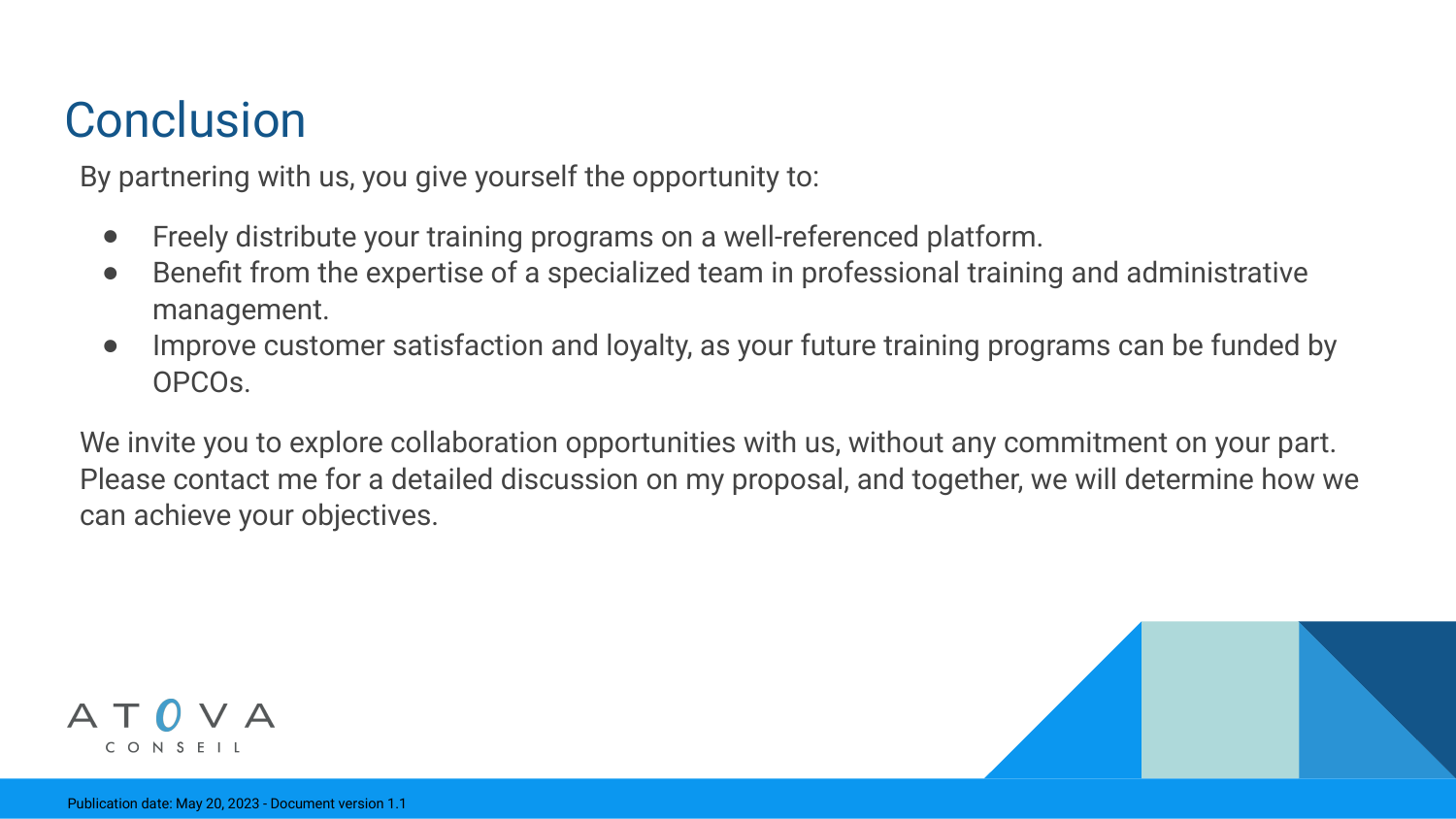

# Conclusion
By partnering with us, you give yourself the opportunity to:
Freely distribute your training programs on a well-referenced platform.
Benefit from the expertise of a specialized team in professional training and administrative management.
Improve customer satisfaction and loyalty, as your future training programs can be funded by OPCOs.
We invite you to explore collaboration opportunities with us, without any commitment on your part. Please contact me for a detailed discussion on my proposal, and together, we will determine how we can achieve your objectives.